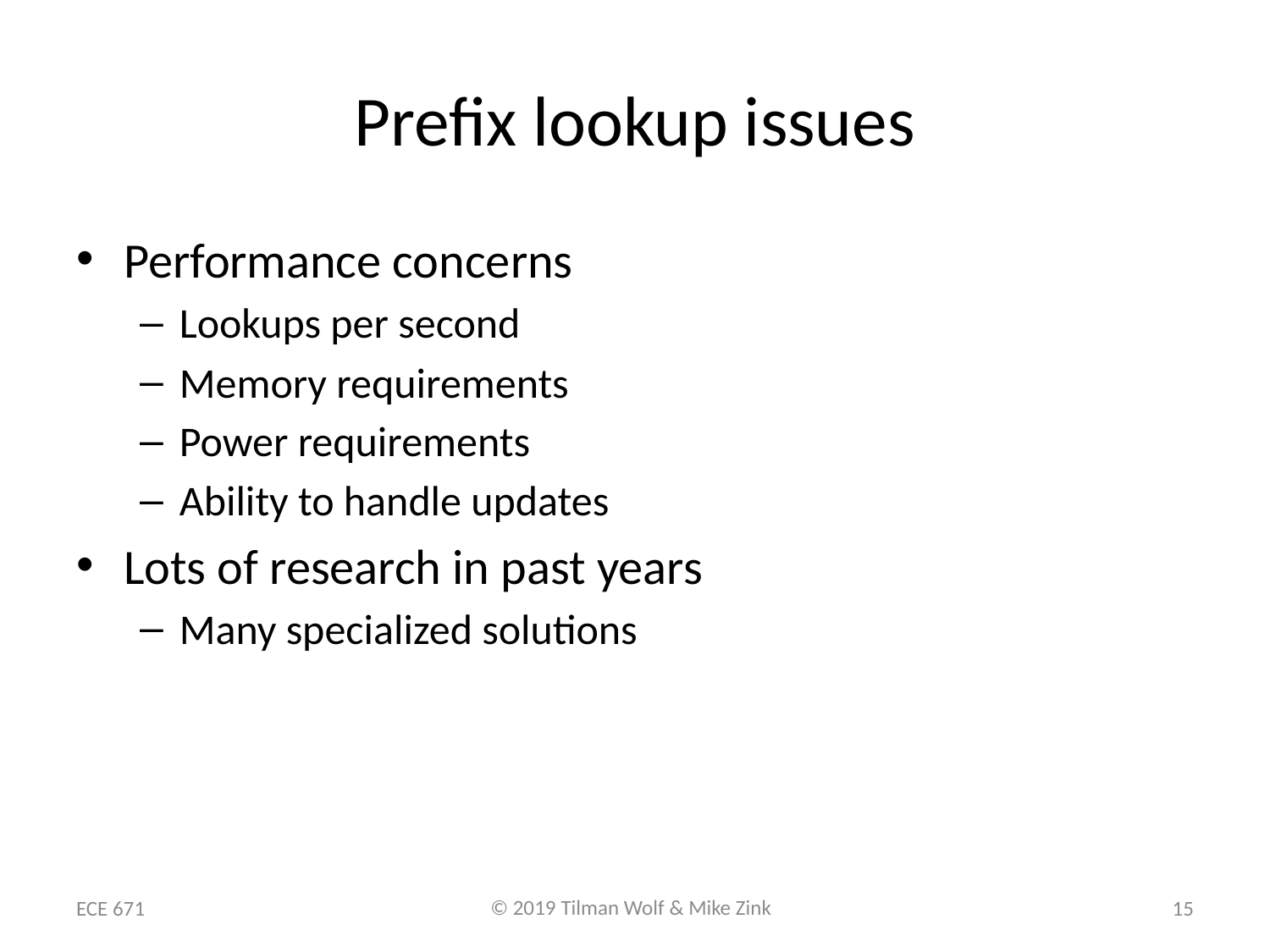

# Prefix lookup issues
Performance concerns
Lookups per second
Memory requirements
Power requirements
Ability to handle updates
Lots of research in past years
Many specialized solutions
ECE 671
15